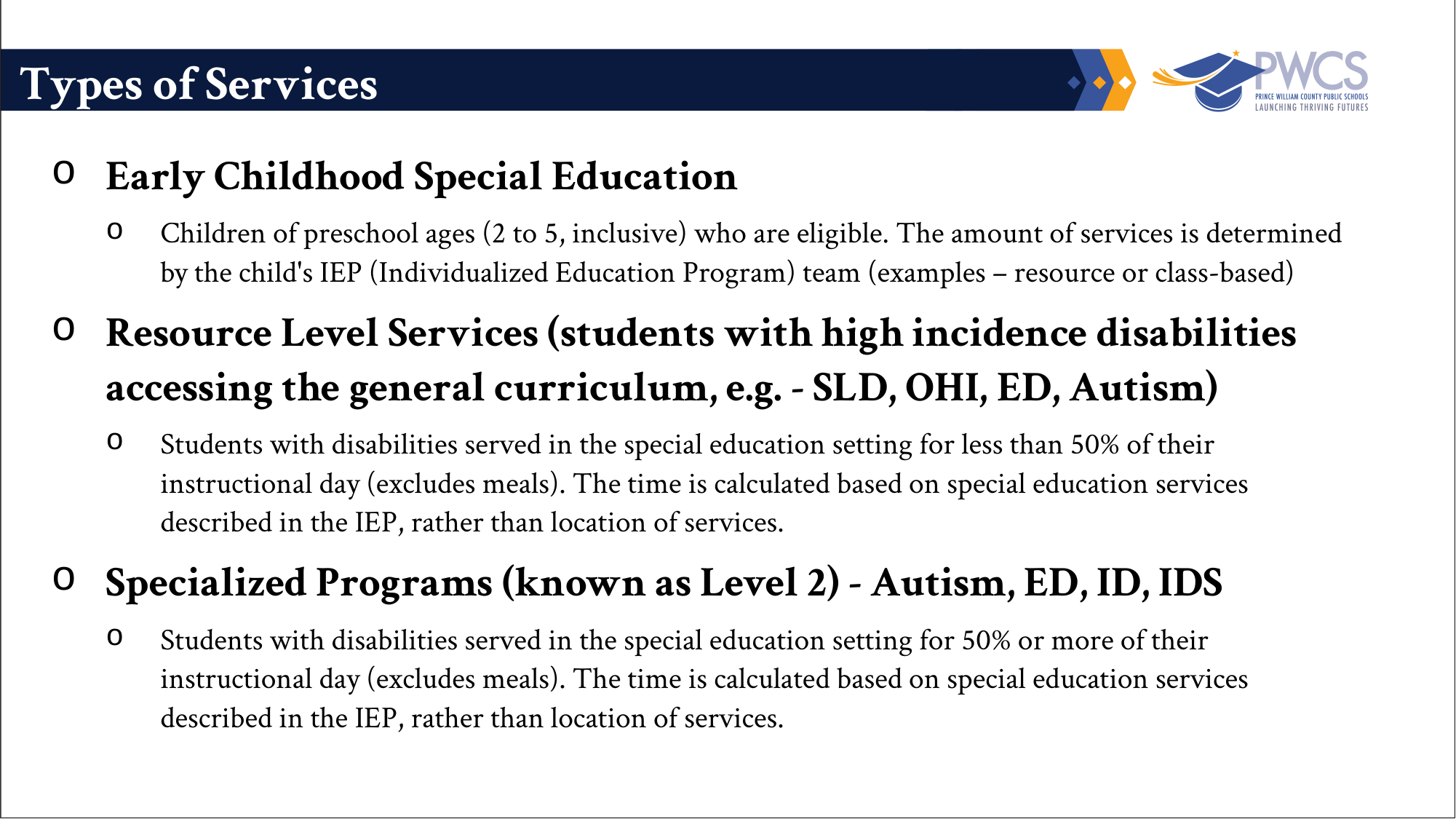

Types of Services

Early Childhood Special Education
Children of preschool ages (2 to 5, inclusive) who are eligible. The amount of services is determined by the child's IEP (Individualized Education Program) team (examples – resource or class-based)
Resource Level Services (students with high incidence disabilities accessing the general curriculum, e.g. - SLD, OHI, ED, Autism)
Students with disabilities served in the special education setting for less than 50% of their instructional day (excludes meals). The time is calculated based on special education services described in the IEP, rather than location of services.
Specialized Programs (known as Level 2) - Autism, ED, ID, IDS
Students with disabilities served in the special education setting for 50% or more of their instructional day (excludes meals). The time is calculated based on special education services described in the IEP, rather than location of services.